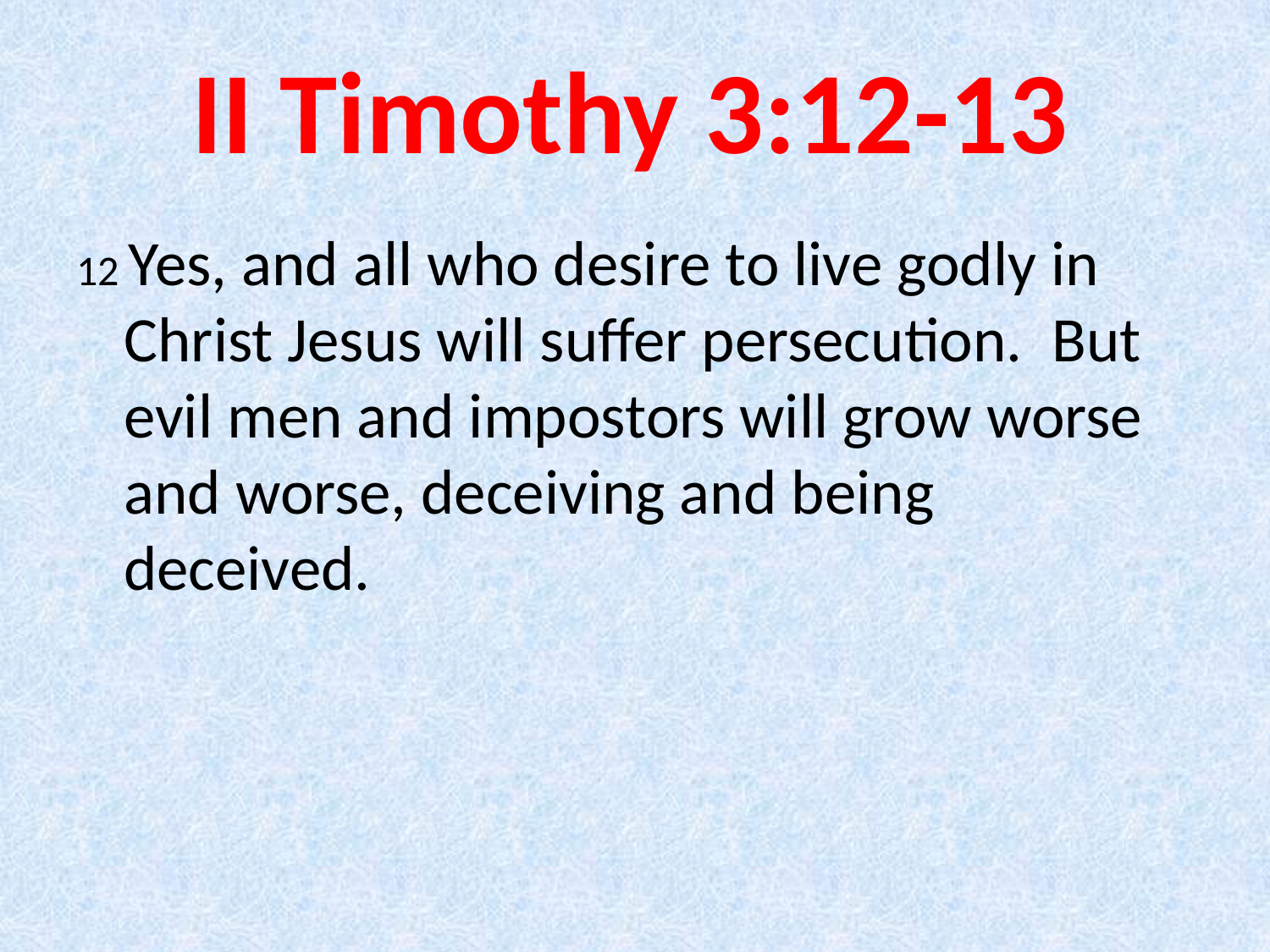

# II Timothy 3:12-13
12 Yes, and all who desire to live godly in Christ Jesus will suffer persecution.  But evil men and impostors will grow worse and worse, deceiving and being deceived.